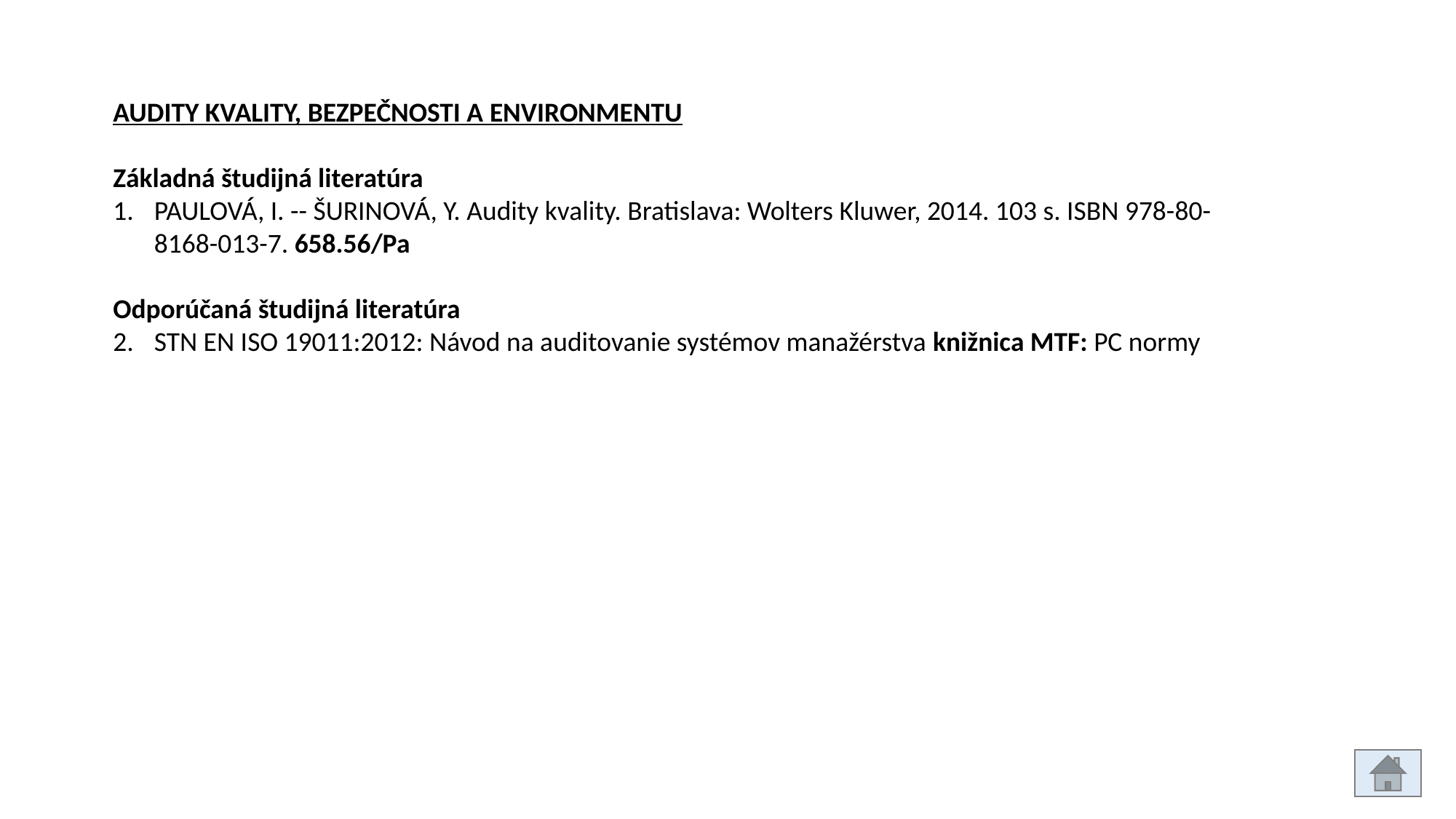

AUDITY KVALITY, BEZPEČNOSTI A ENVIRONMENTU

Základná študijná literatúra
PAULOVÁ, I. -- ŠURINOVÁ, Y. Audity kvality. Bratislava: Wolters Kluwer, 2014. 103 s. ISBN 978-80-8168-013-7. 658.56/Pa

Odporúčaná študijná literatúra
STN EN ISO 19011:2012: Návod na auditovanie systémov manažérstva knižnica MTF: PC normy